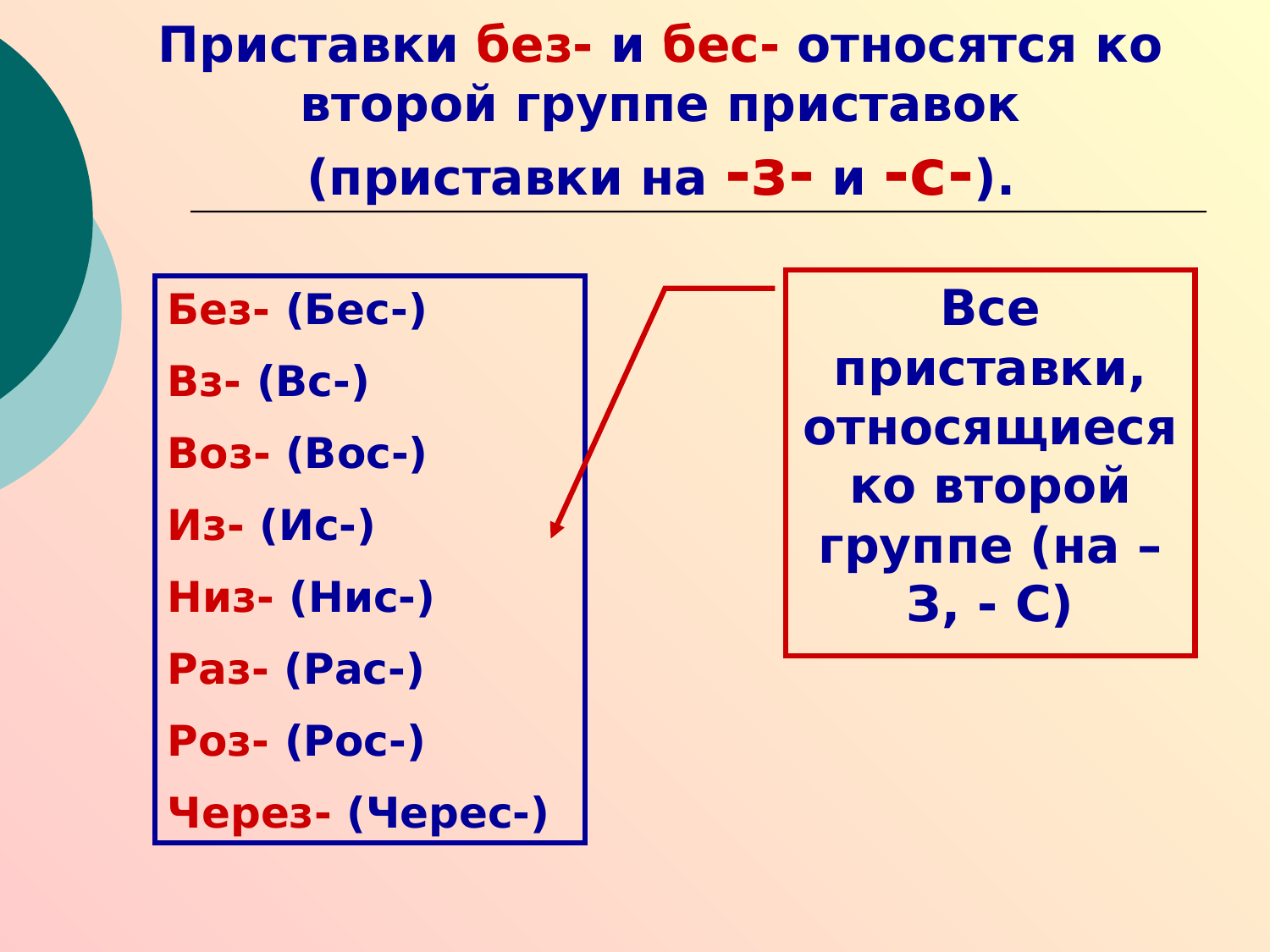

# Приставки без- и бес- относятся ко второй группе приставок (приставки на -з- и -с-).
Все приставки, относящиеся ко второй группе (на –З, - С)
Без- (Бес-)
Вз- (Вс-)
Воз- (Вос-)
Из- (Ис-)
Низ- (Нис-)
Раз- (Рас-)
Роз- (Рос-)
Через- (Черес-)